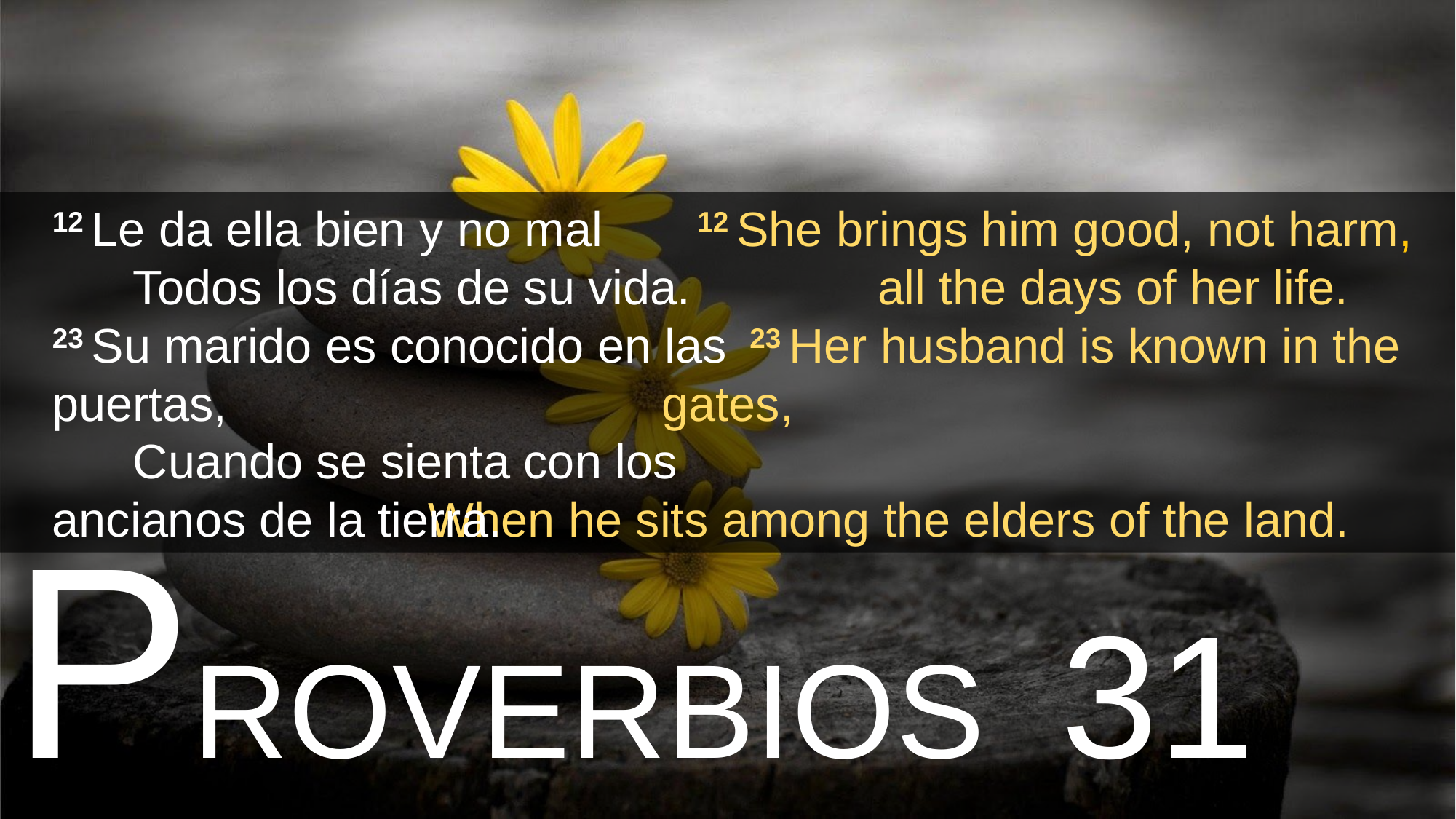

12 She brings him good, not harm,
 				                         all the days of her life.
						   23 Her husband is known in the gates,
                                                                                                                                   When he sits among the elders of the land.
12 Le da ella bien y no mal
      Todos los días de su vida.
23 Su marido es conocido en las puertas,
      Cuando se sienta con los ancianos de la tierra.

PROVERBIOS 31    PROVERBS 31